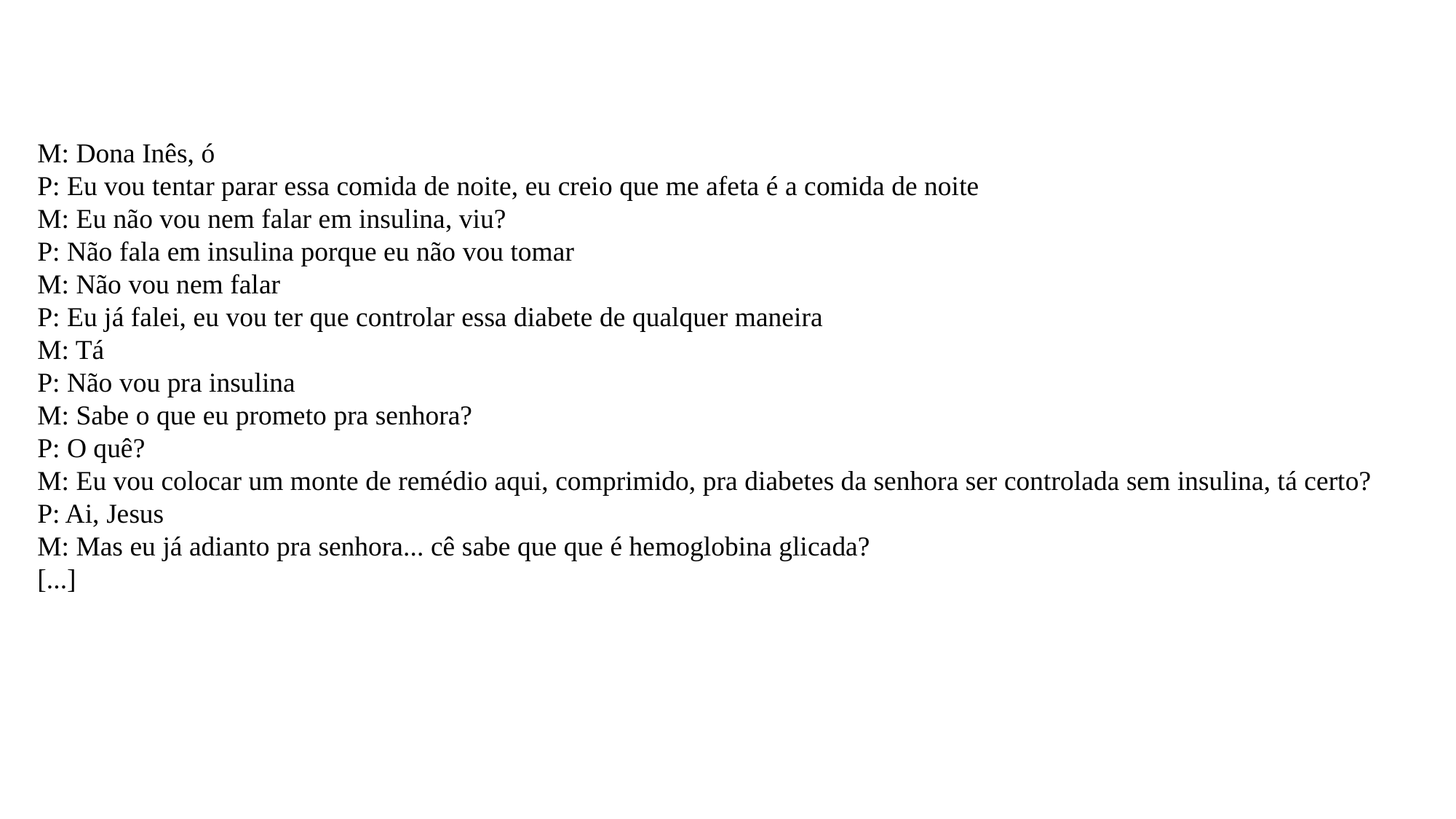

M: Dona Inês, ó
P: Eu vou tentar parar essa comida de noite, eu creio que me afeta é a comida de noite
M: Eu não vou nem falar em insulina, viu?
P: Não fala em insulina porque eu não vou tomar
M: Não vou nem falar
P: Eu já falei, eu vou ter que controlar essa diabete de qualquer maneira
M: Tá
P: Não vou pra insulina
M: Sabe o que eu prometo pra senhora?
P: O quê?
M: Eu vou colocar um monte de remédio aqui, comprimido, pra diabetes da senhora ser controlada sem insulina, tá certo?
P: Ai, Jesus
M: Mas eu já adianto pra senhora... cê sabe que que é hemoglobina glicada?
[...]